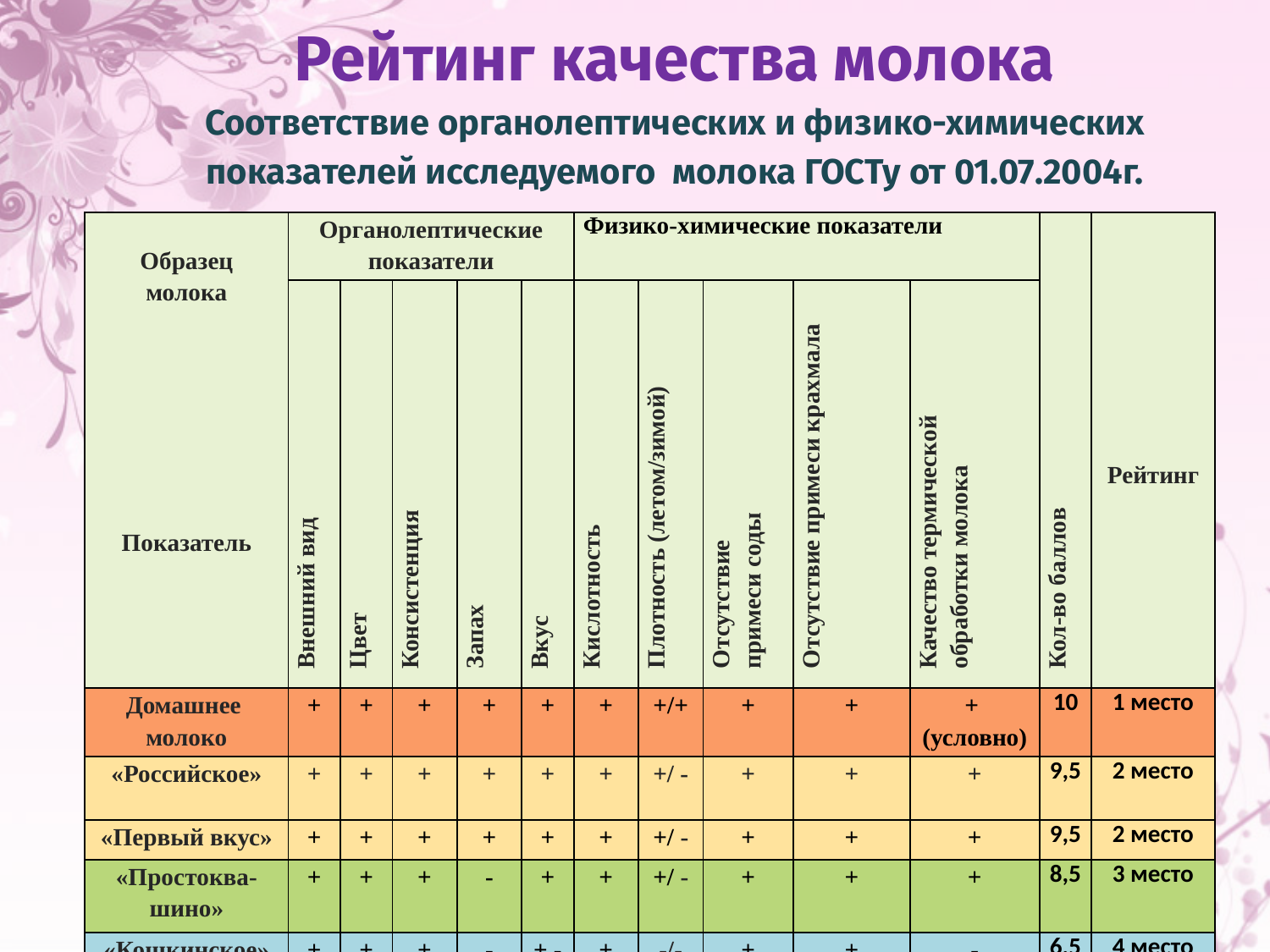

Рейтинг качества молока
Соответствие органолептических и физико-химических показателей исследуемого  молока ГОСТу от 01.07.2004г.

| Образец молока               Показатель | Органолептические показатели |  |  |  |  | Физико-химические показатели |  |  |  |  | Кол-во баллов | Рейтинг |
| --- | --- | --- | --- | --- | --- | --- | --- | --- | --- | --- | --- | --- |
|  | Внешний вид | Цвет | Консистенция | Запах | Вкус | Кислотность | Плотность (летом/зимой) | Отсутствие примеси соды | Отсутствие примеси крахмала | Качество термической обработки молока |  |  |
| Домашнее молоко | + | + | + | + | + | + | +/+ | + | + | + (условно) | 10 | 1 место |
| «Российское» | + | + | + | + | + | + | +/ - | + | + | + | 9,5 | 2 место |
| «Первый вкус» | + | + | + | + | + | + | +/ - | + | + | + | 9,5 | 2 место |
| «Простоква-шино» | + | + | + | - | + | + | +/ - | + | + | + | 8,5 | 3 место |
| «Кошкинское» | + | + | + | - | + - | + | -/- | + | + | - | 6,5 | 4 место |
21